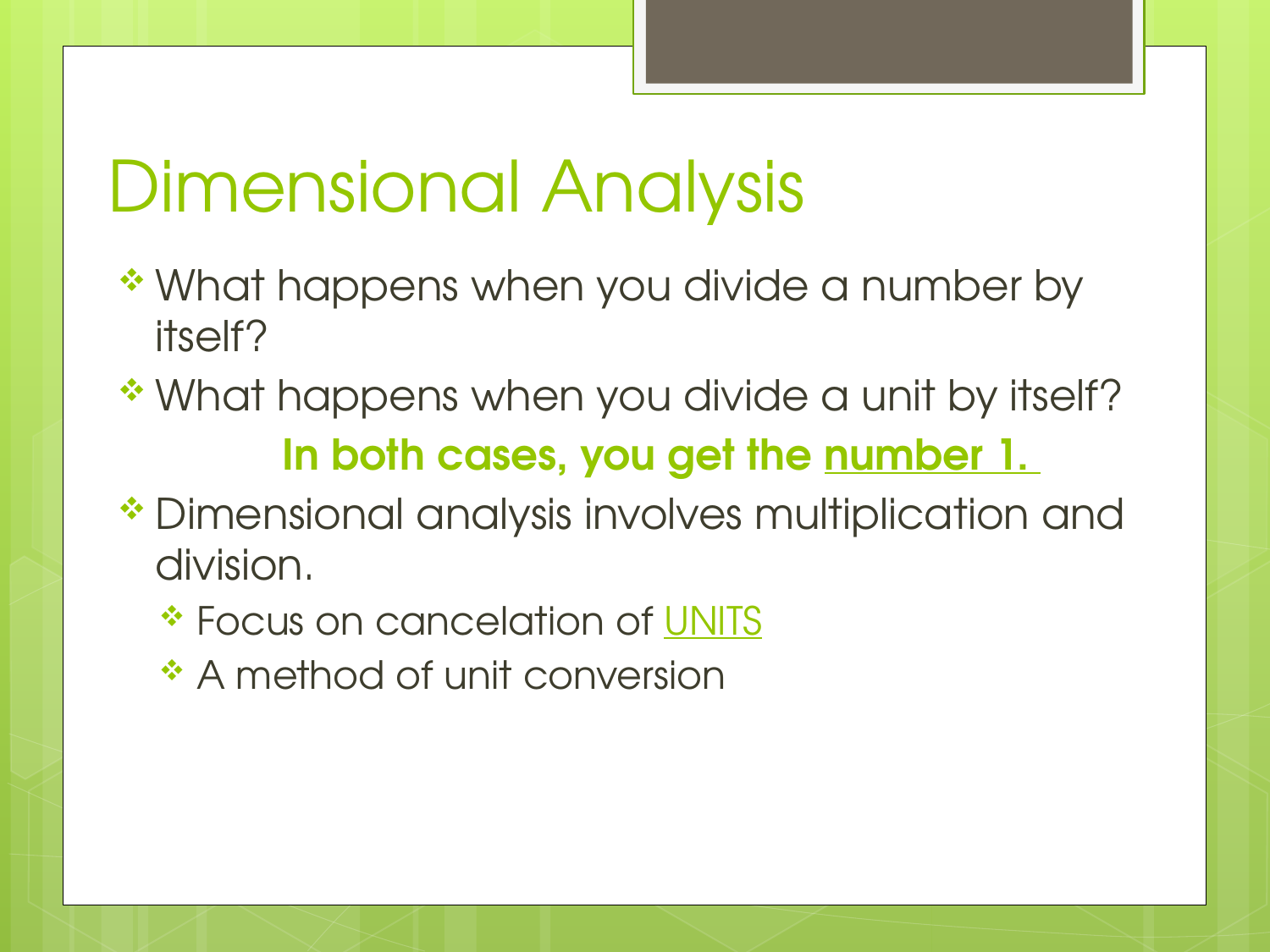

# Dimensional Analysis
What happens when you divide a number by itself?
What happens when you divide a unit by itself?
		In both cases, you get the number 1.
Dimensional analysis involves multiplication and division.
Focus on cancelation of UNITS
A method of unit conversion